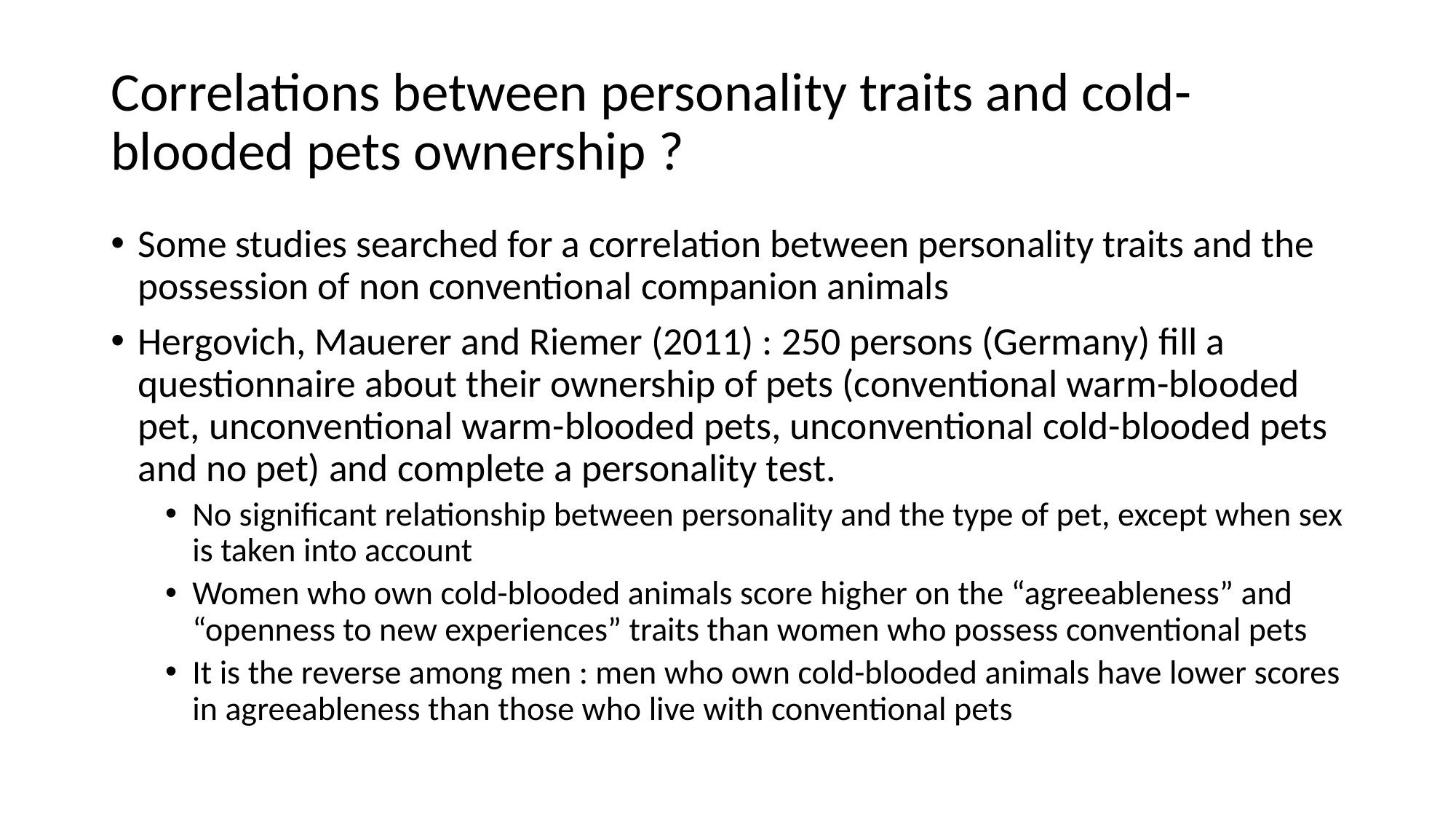

# Correlations between personality traits and cold-blooded pets ownership ?
Some studies searched for a correlation between personality traits and the possession of non conventional companion animals
Hergovich, Mauerer and Riemer (2011) : 250 persons (Germany) fill a questionnaire about their ownership of pets (conventional warm-blooded pet, unconventional warm-blooded pets, unconventional cold-blooded pets and no pet) and complete a personality test.
No significant relationship between personality and the type of pet, except when sex is taken into account
Women who own cold-blooded animals score higher on the “agreeableness” and “openness to new experiences” traits than women who possess conventional pets
It is the reverse among men : men who own cold-blooded animals have lower scores in agreeableness than those who live with conventional pets